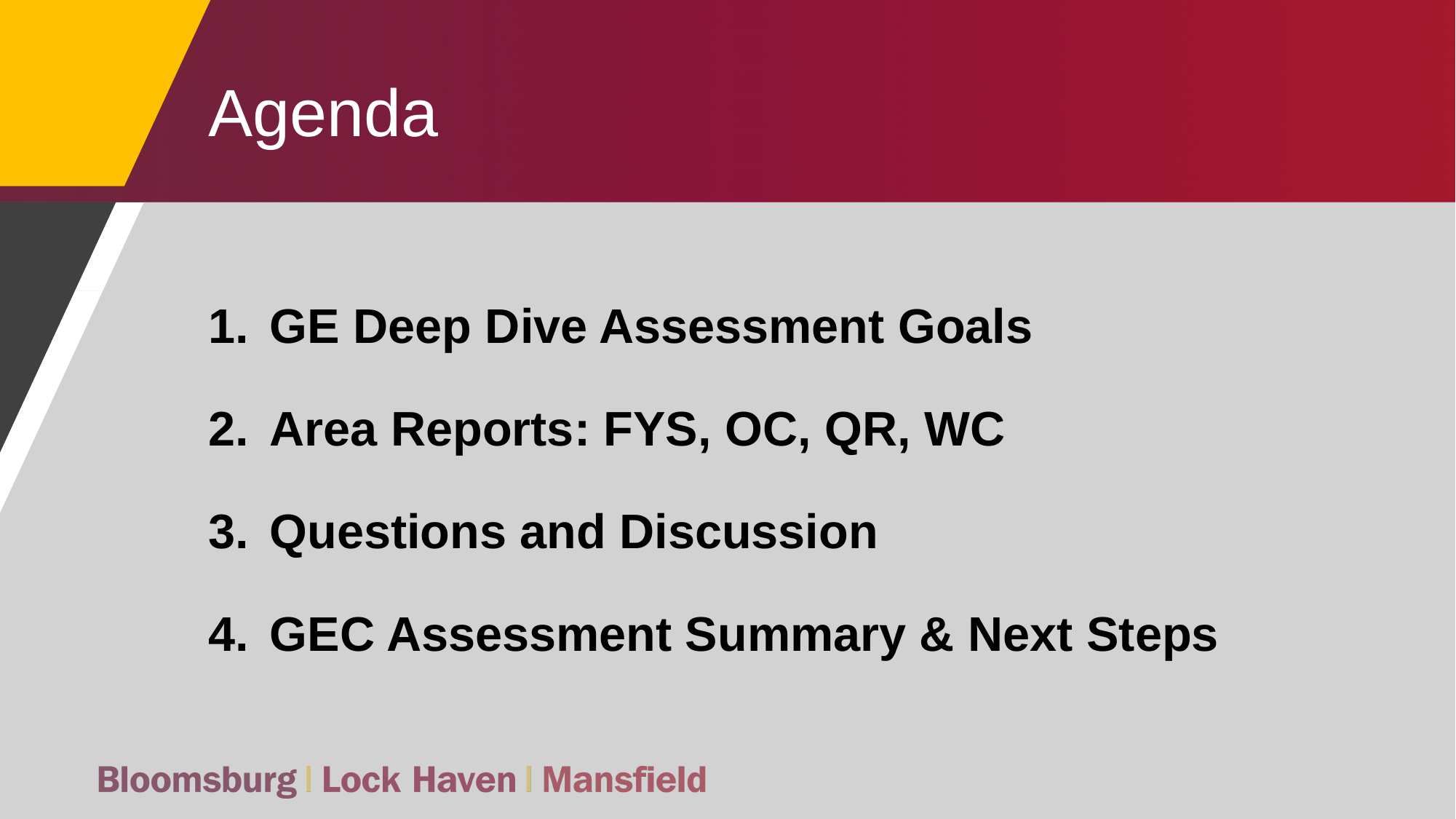

# Agenda

GE Deep Dive Assessment Goals
Area Reports: FYS, OC, QR, WC
Questions and Discussion
GEC Assessment Summary & Next Steps